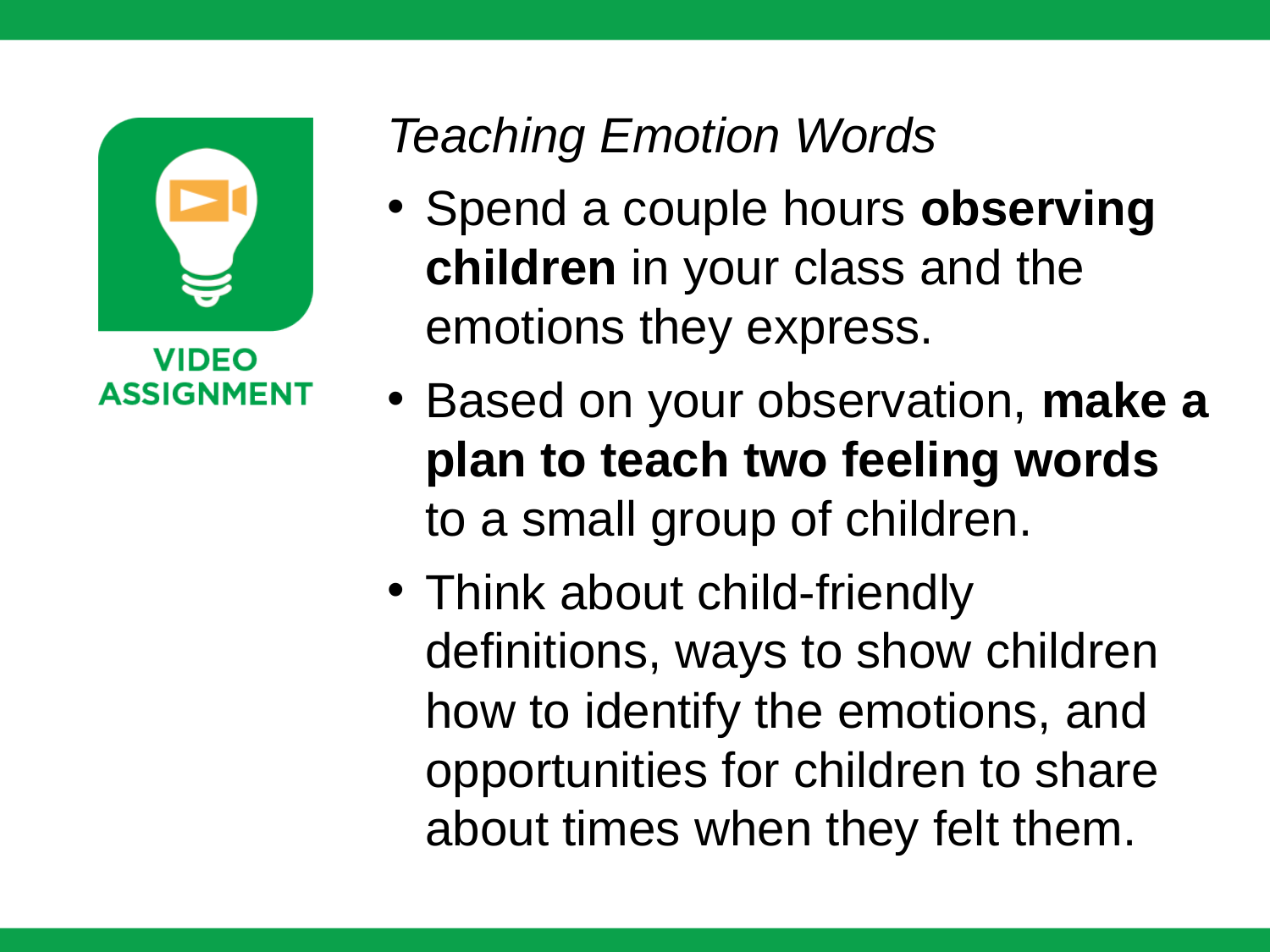

Teaching Emotion Words
Spend a couple hours observing children in your class and the emotions they express.
Based on your observation, make a plan to teach two feeling words to a small group of children.
Think about child-friendly definitions, ways to show children how to identify the emotions, and opportunities for children to share about times when they felt them.